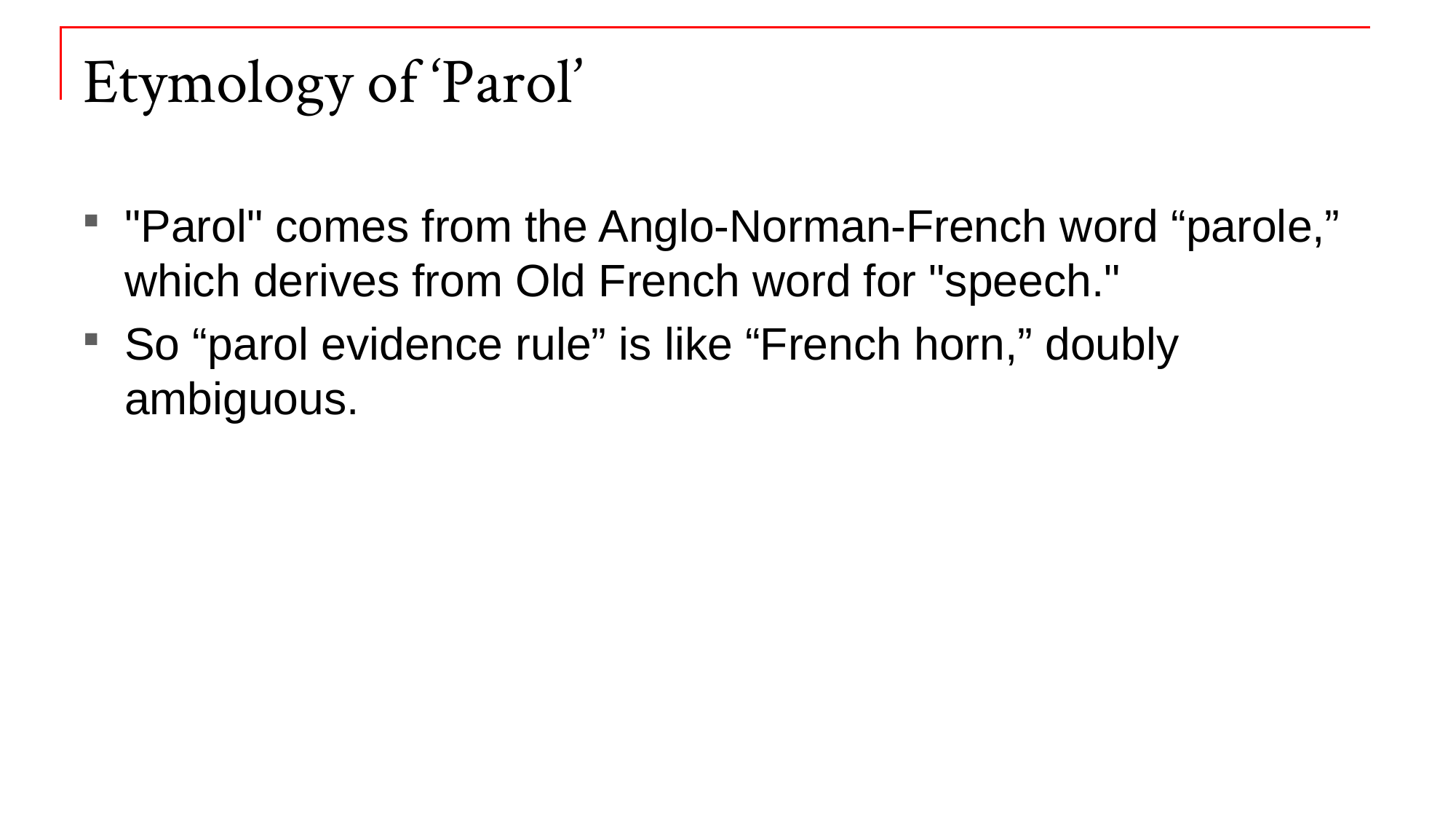

# Etymology of ‘Parol’
"Parol" comes from the Anglo-Norman-French word “parole,”  which derives from Old French word for "speech."
So “parol evidence rule” is like “French horn,” doubly ambiguous.